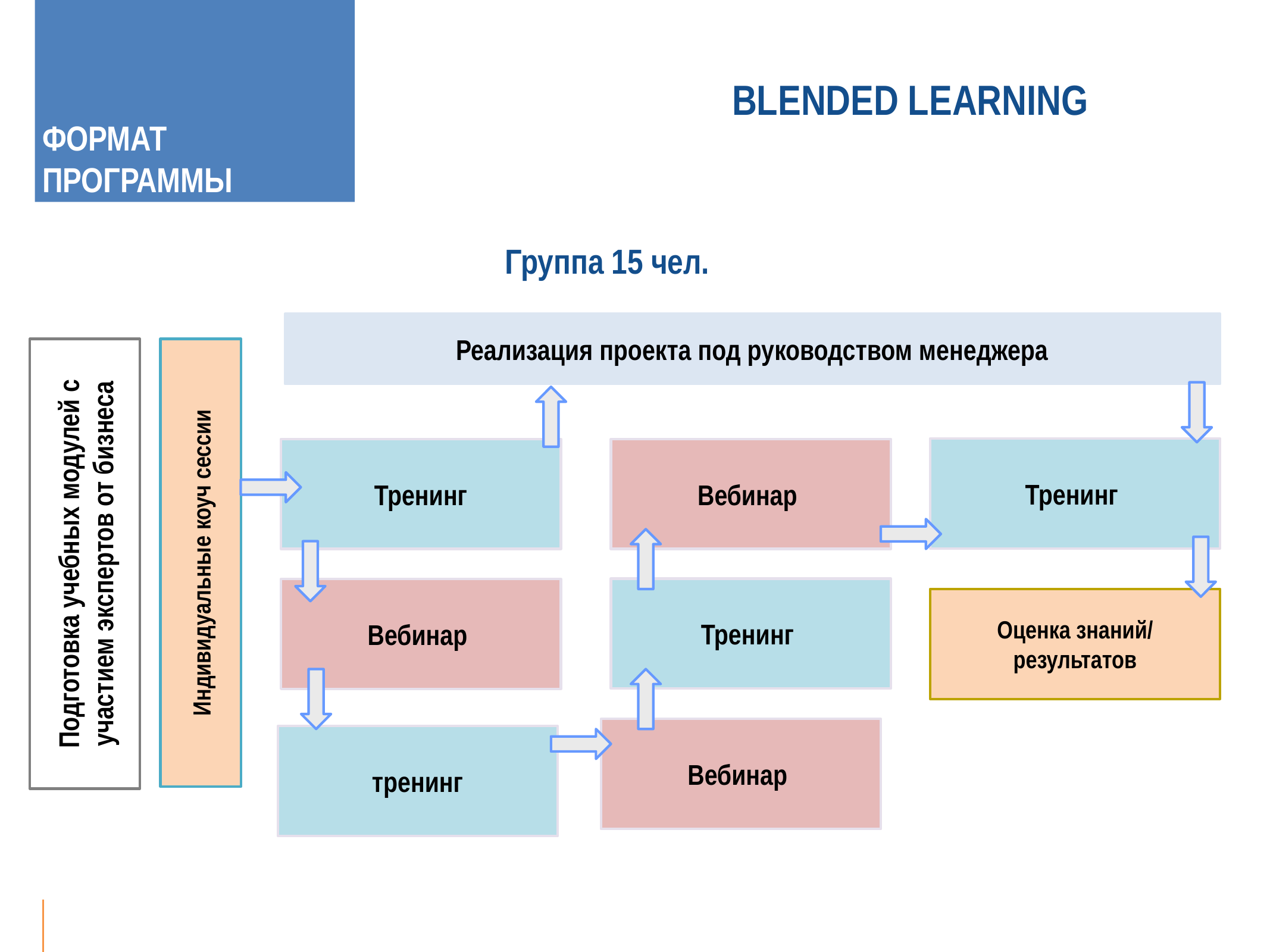

Реализация проекта под руководством менеджера

BLENDED LEARNING
# ФОРМАТ ПРОГРАММЫ
    Группа 15 чел.

Подготовка учебных модулей с участием экспертов от бизнеса
Индивидуальные коуч сессии
Тренинг
Тренинг
Вебинар

Тренинг
Вебинар
Оценка знаний/
результатов

Вебинар
тренинг

GAJAH ANNUAL REPORT 2015  |   2